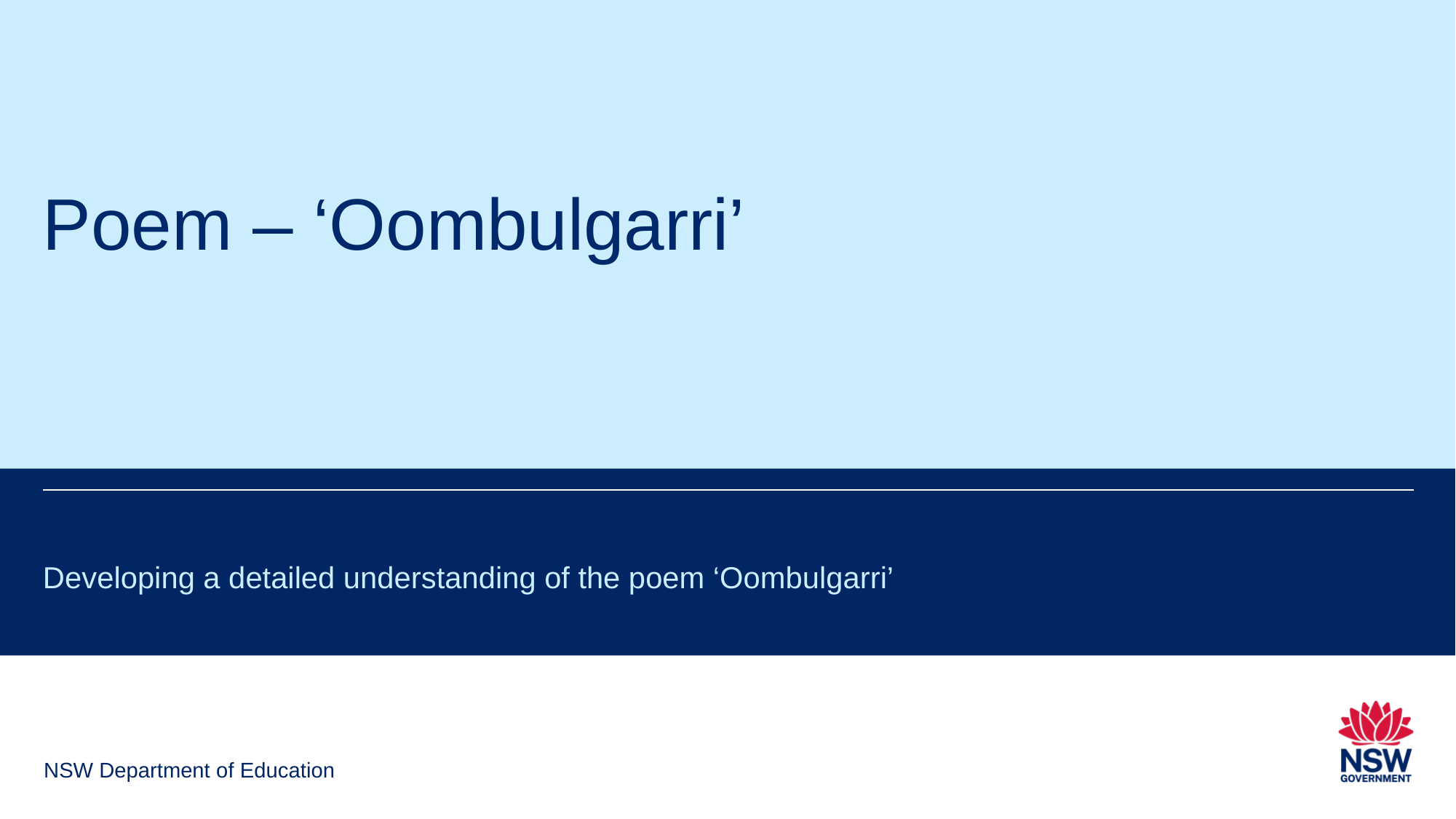

# Poem – ‘Oombulgarri’
Developing a detailed understanding of the poem ‘Oombulgarri’